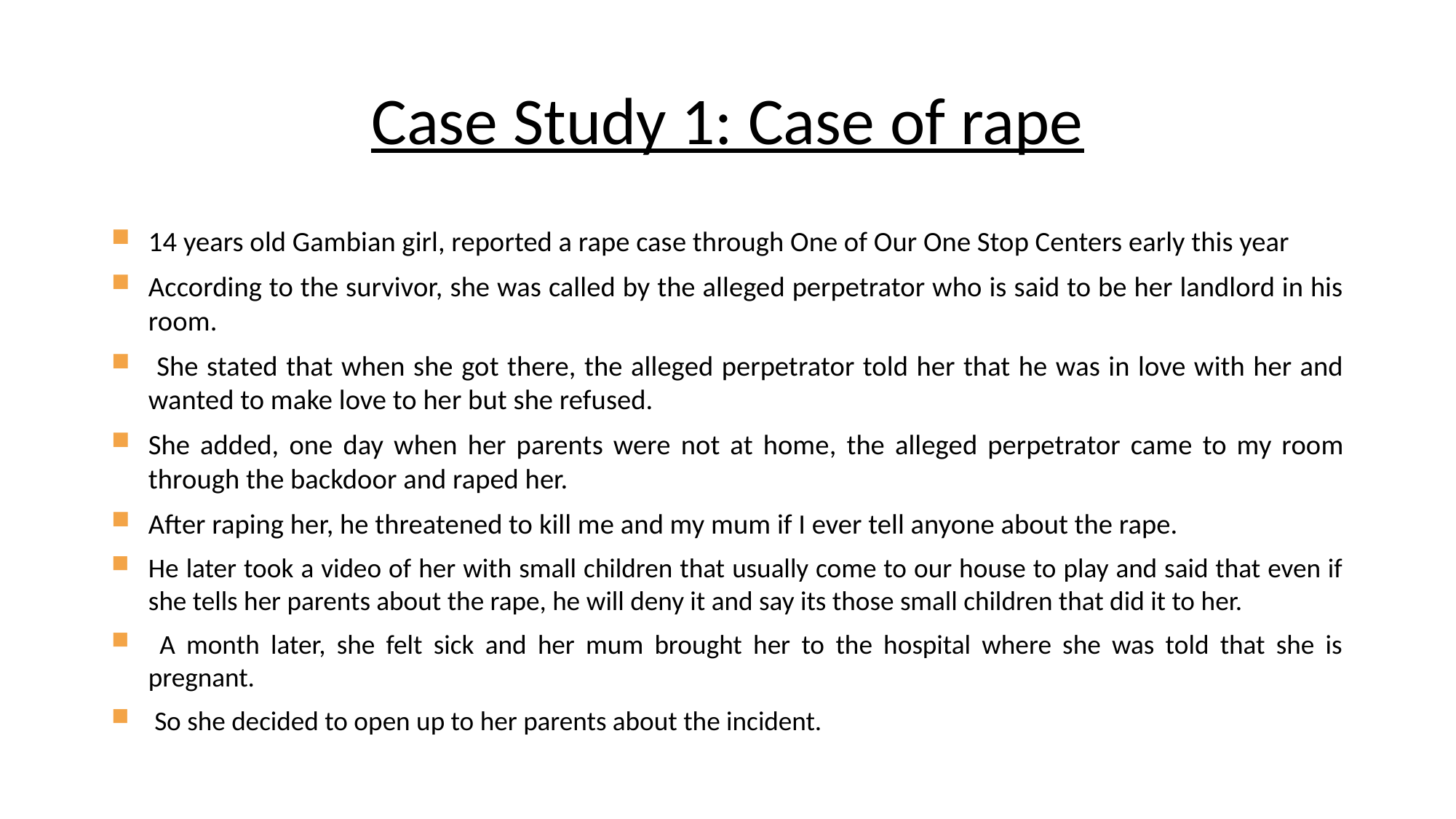

# Case Study 1: Case of rape
14 years old Gambian girl, reported a rape case through One of Our One Stop Centers early this year
According to the survivor, she was called by the alleged perpetrator who is said to be her landlord in his room.
 She stated that when she got there, the alleged perpetrator told her that he was in love with her and wanted to make love to her but she refused.
She added, one day when her parents were not at home, the alleged perpetrator came to my room through the backdoor and raped her.
After raping her, he threatened to kill me and my mum if I ever tell anyone about the rape.
He later took a video of her with small children that usually come to our house to play and said that even if she tells her parents about the rape, he will deny it and say its those small children that did it to her.
 A month later, she felt sick and her mum brought her to the hospital where she was told that she is pregnant.
 So she decided to open up to her parents about the incident.